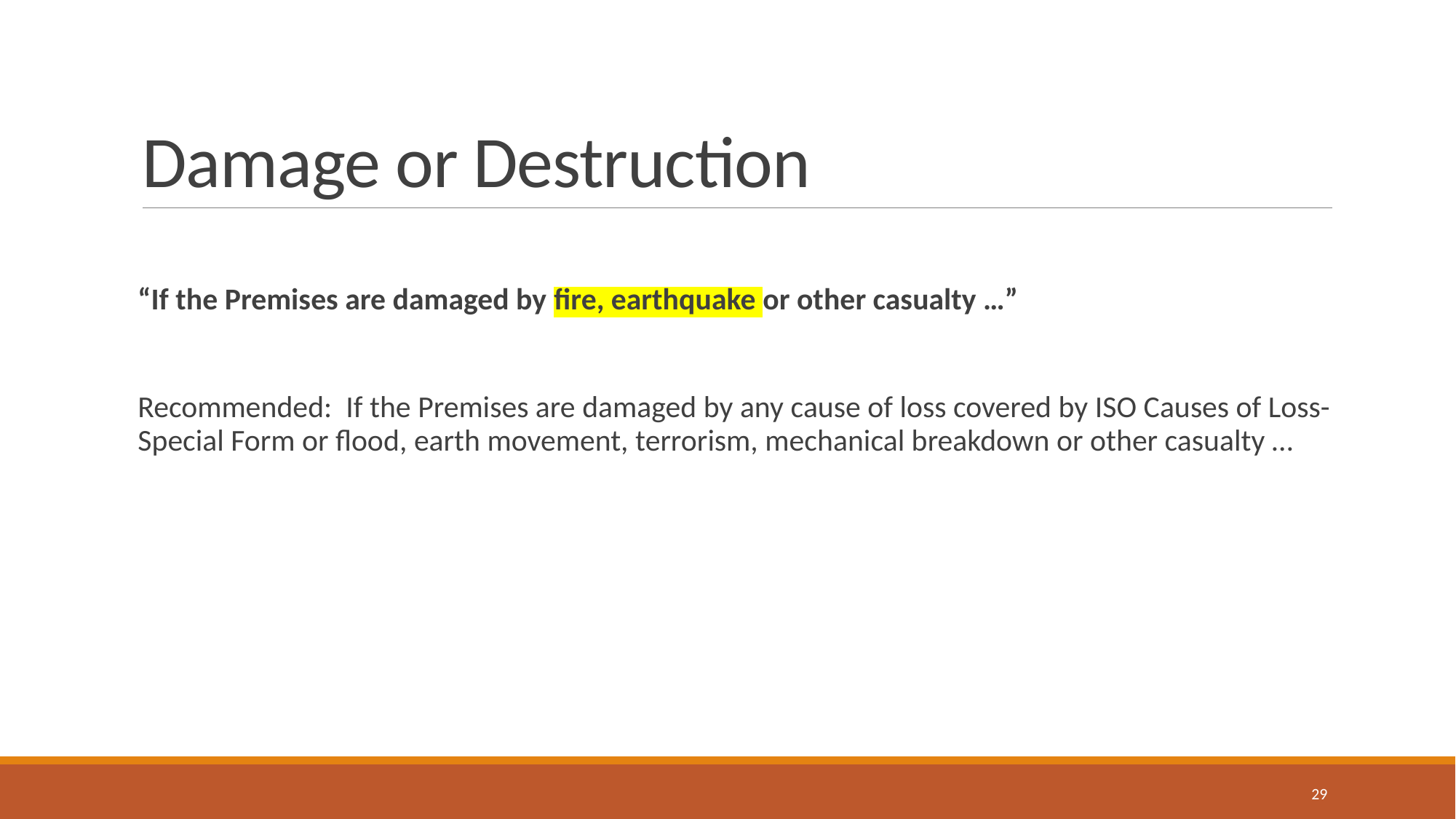

# Damage or Destruction

“If the Premises are damaged by fire, earthquake or other casualty …”

Recommended:  If the Premises are damaged by any cause of loss covered by ISO Causes of Loss-Special Form or flood, earth movement, terrorism, mechanical breakdown or other casualty …

29